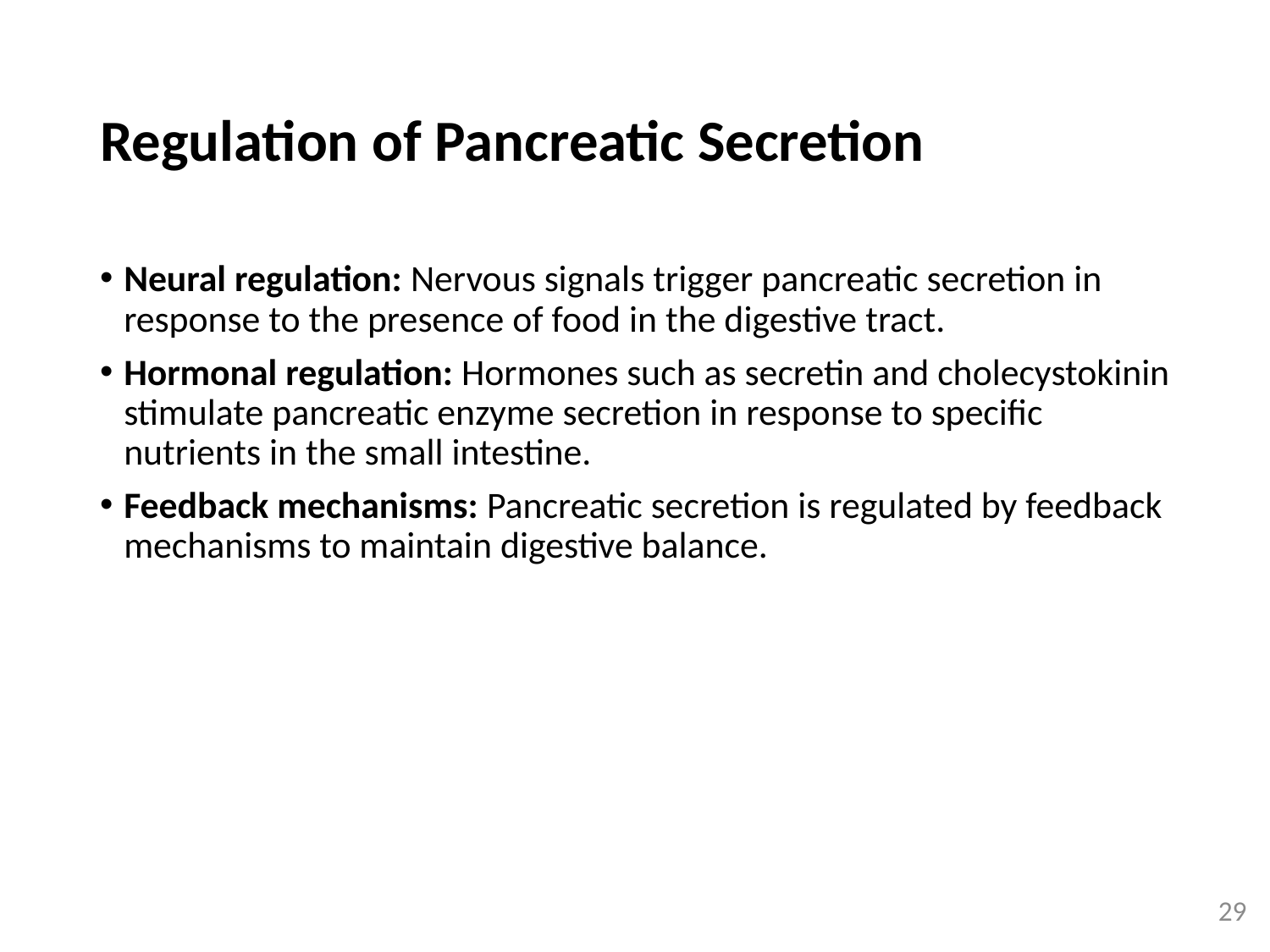

# Regulation of Pancreatic Secretion
Neural regulation: Nervous signals trigger pancreatic secretion in response to the presence of food in the digestive tract.
Hormonal regulation: Hormones such as secretin and cholecystokinin stimulate pancreatic enzyme secretion in response to specific nutrients in the small intestine.
Feedback mechanisms: Pancreatic secretion is regulated by feedback mechanisms to maintain digestive balance.

29